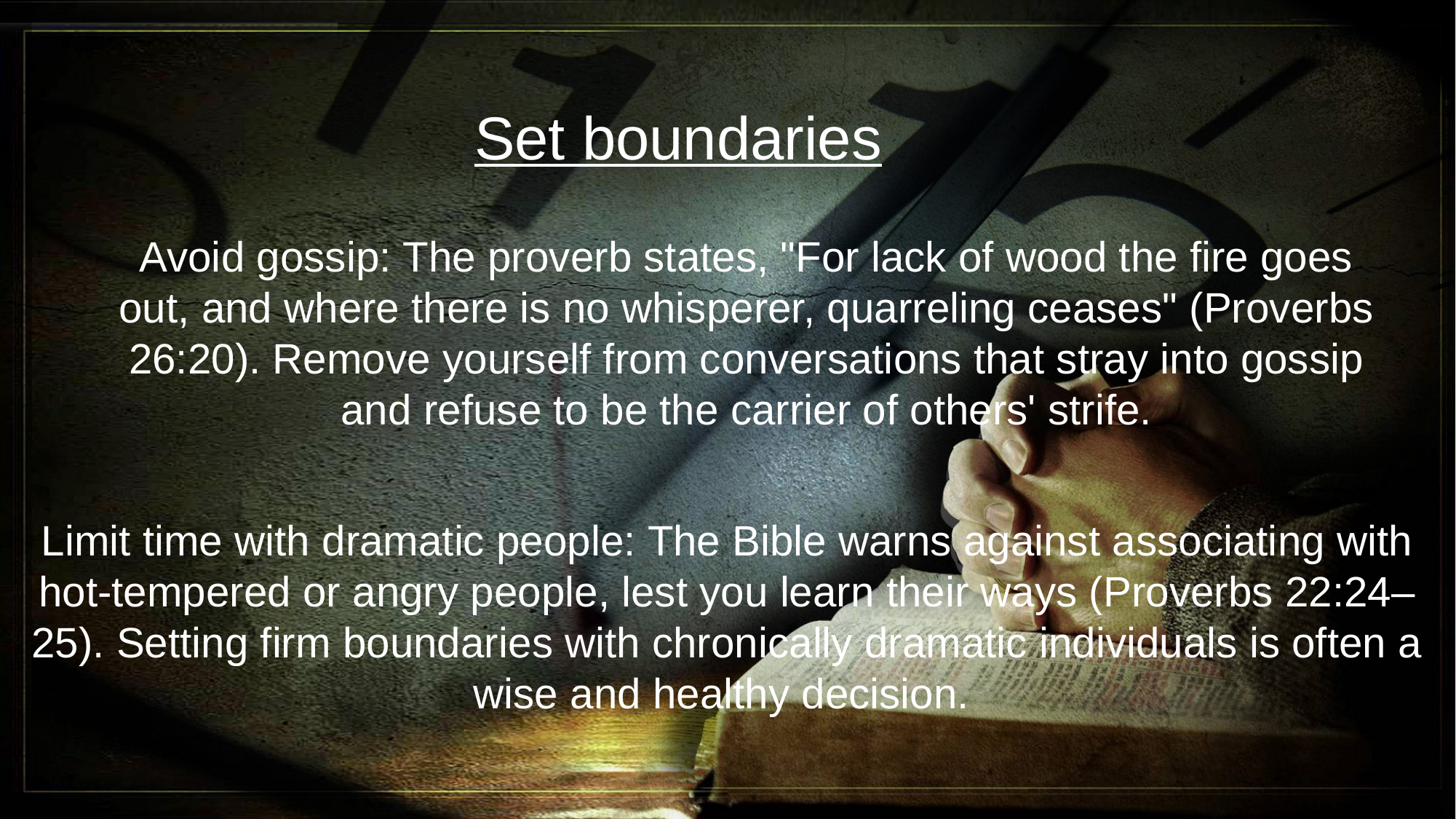

Set boundaries
Avoid gossip: The proverb states, "For lack of wood the fire goes out, and where there is no whisperer, quarreling ceases" (Proverbs 26:20). Remove yourself from conversations that stray into gossip and refuse to be the carrier of others' strife.
Limit time with dramatic people: The Bible warns against associating with hot-tempered or angry people, lest you learn their ways (Proverbs 22:24–25). Setting firm boundaries with chronically dramatic individuals is often a wise and healthy decision.